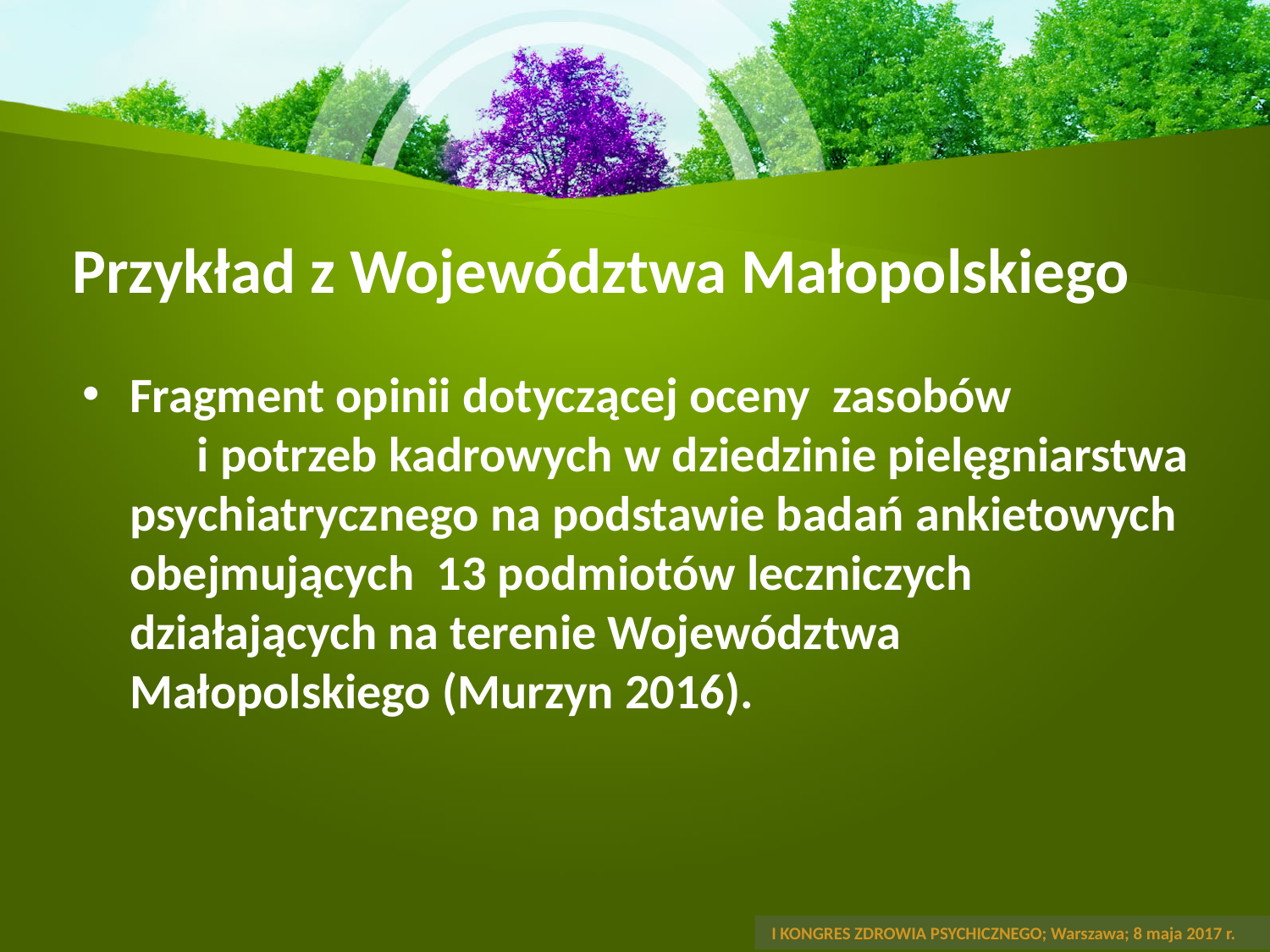

# Przykład z Województwa Małopolskiego
Fragment opinii dotyczącej oceny  zasobów                       i potrzeb kadrowych w dziedzinie pielęgniarstwa psychiatrycznego na podstawie badań ankietowych obejmujących  13 podmiotów leczniczych  działających na terenie Województwa Małopolskiego (Murzyn 2016).
 I KONGRES ZDROWIA PSYCHICZNEGO; Warszawa; 8 maja 2017 r.